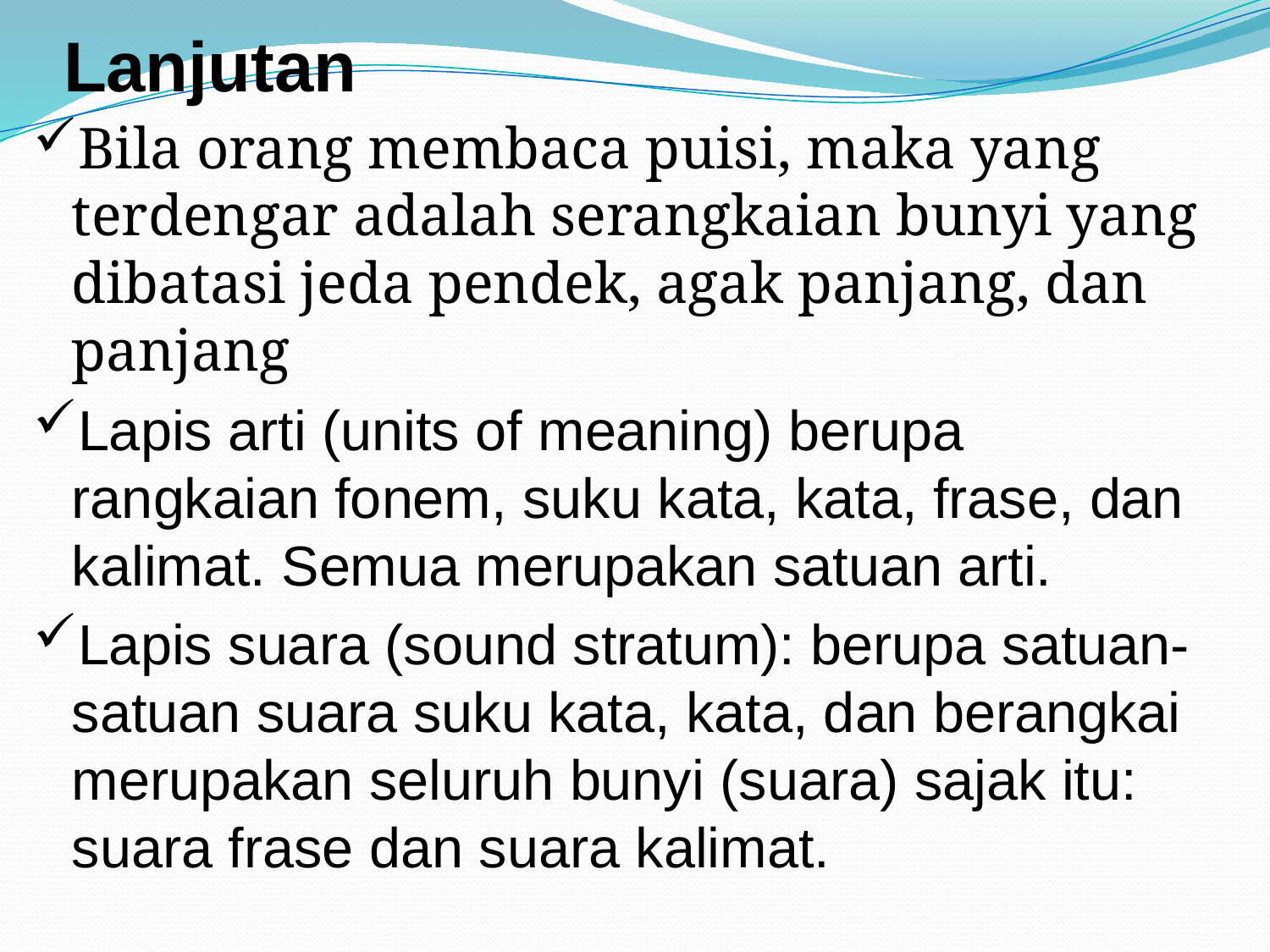

# Lanjutan
Bila orang membaca puisi, maka yang terdengar adalah serangkaian bunyi yang dibatasi jeda pendek, agak panjang, dan panjang
Lapis arti (units of meaning) berupa rangkaian fonem, suku kata, kata, frase, dan kalimat. Semua merupakan satuan arti.
Lapis suara (sound stratum): berupa satuan-satuan suara suku kata, kata, dan berangkai merupakan seluruh bunyi (suara) sajak itu: suara frase dan suara kalimat.